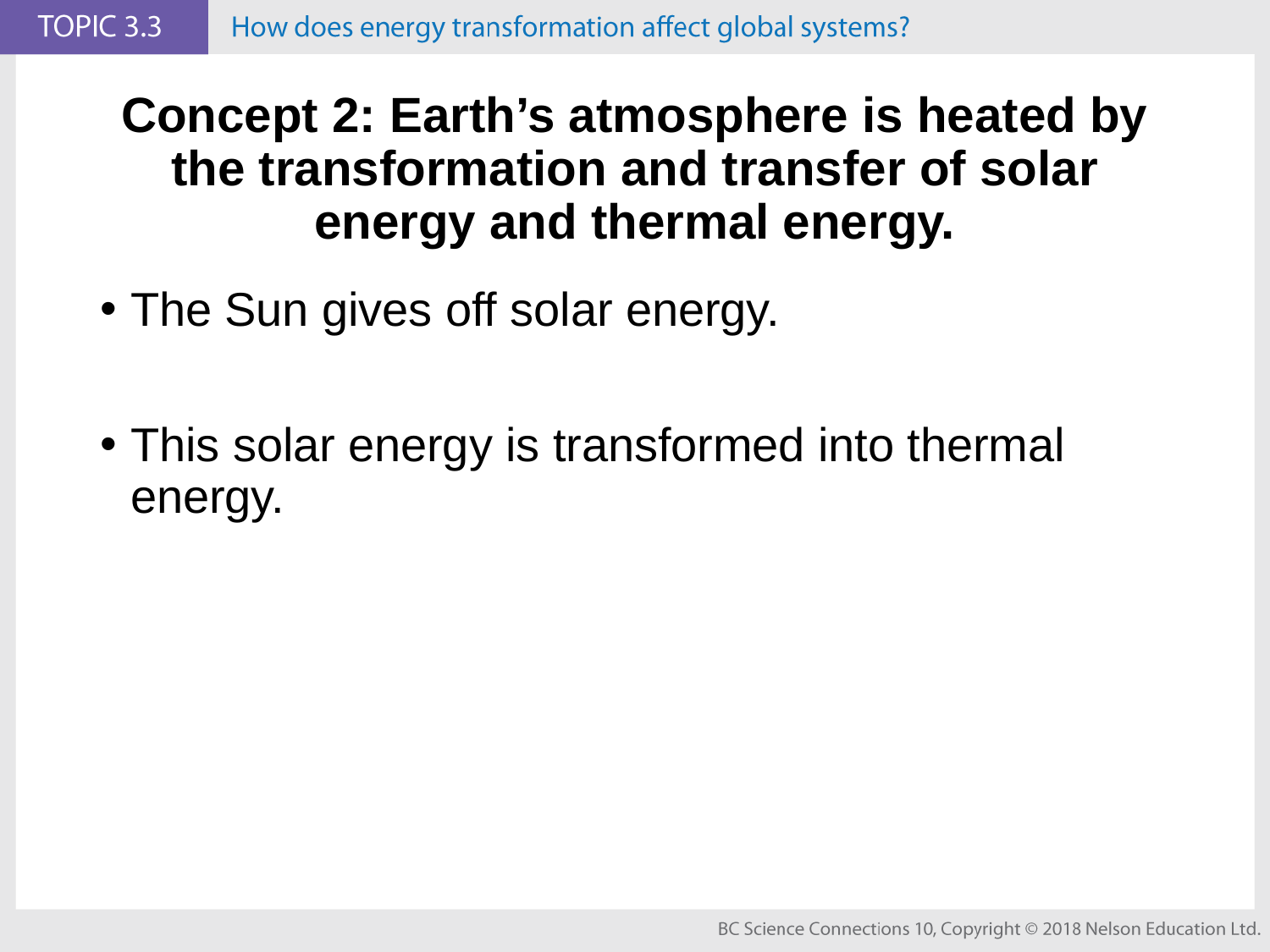

# Concept 2: Earth’s atmosphere is heated by the transformation and transfer of solar energy and thermal energy.
The Sun gives off solar energy.

This solar energy is transformed into thermal energy.